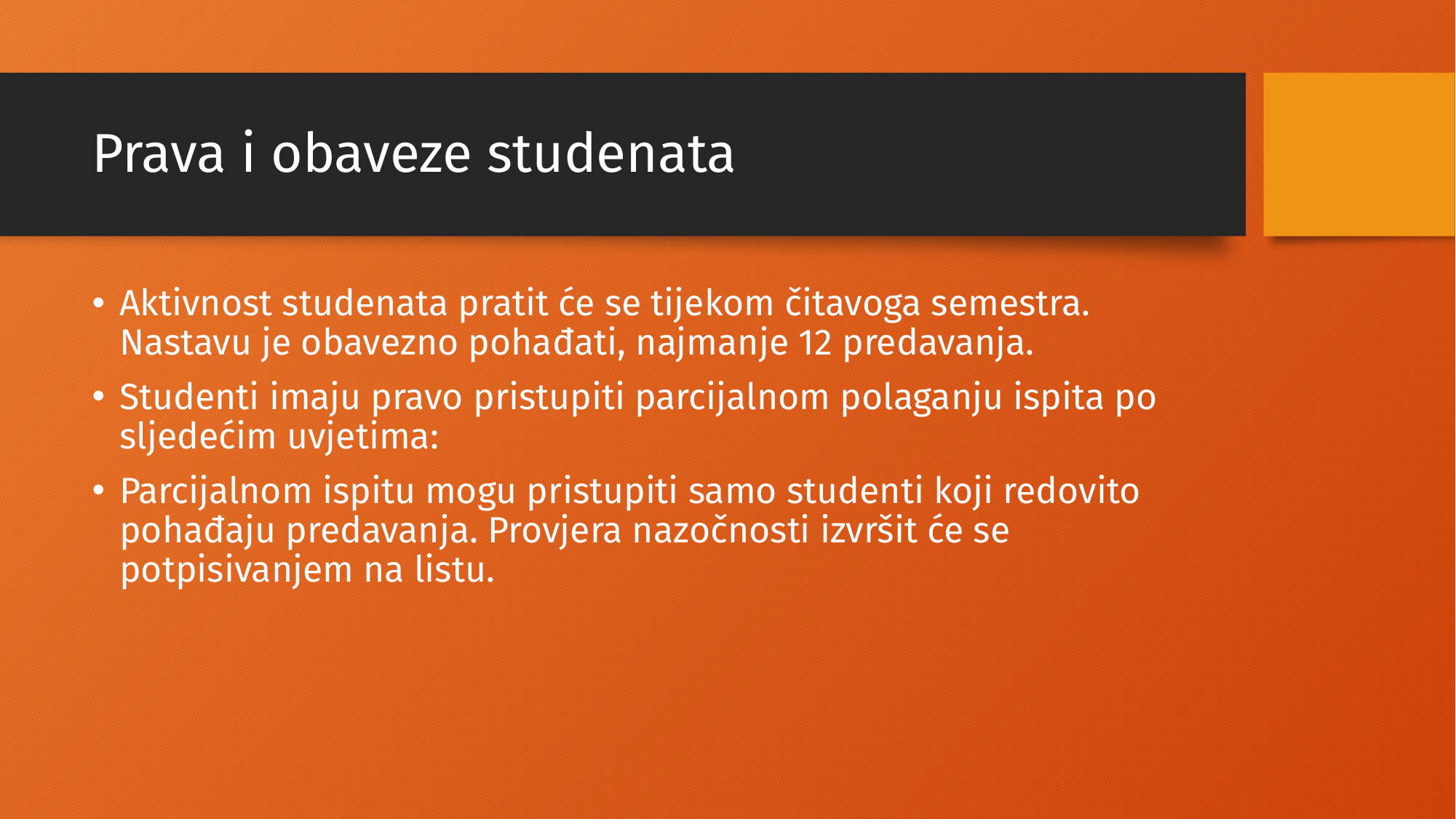

# Prava i obaveze studenata
Aktivnost studenata pratit će se tijekom čitavoga semestra. Nastavu je obavezno pohađati, najmanje 12 predavanja.
Studenti imaju pravo pristupiti parcijalnom polaganju ispita po sljedećim uvjetima:
Parcijalnom ispitu mogu pristupiti samo studenti koji redovito pohađaju predavanja. Provjera nazočnosti izvršit će se potpisivanjem na listu.